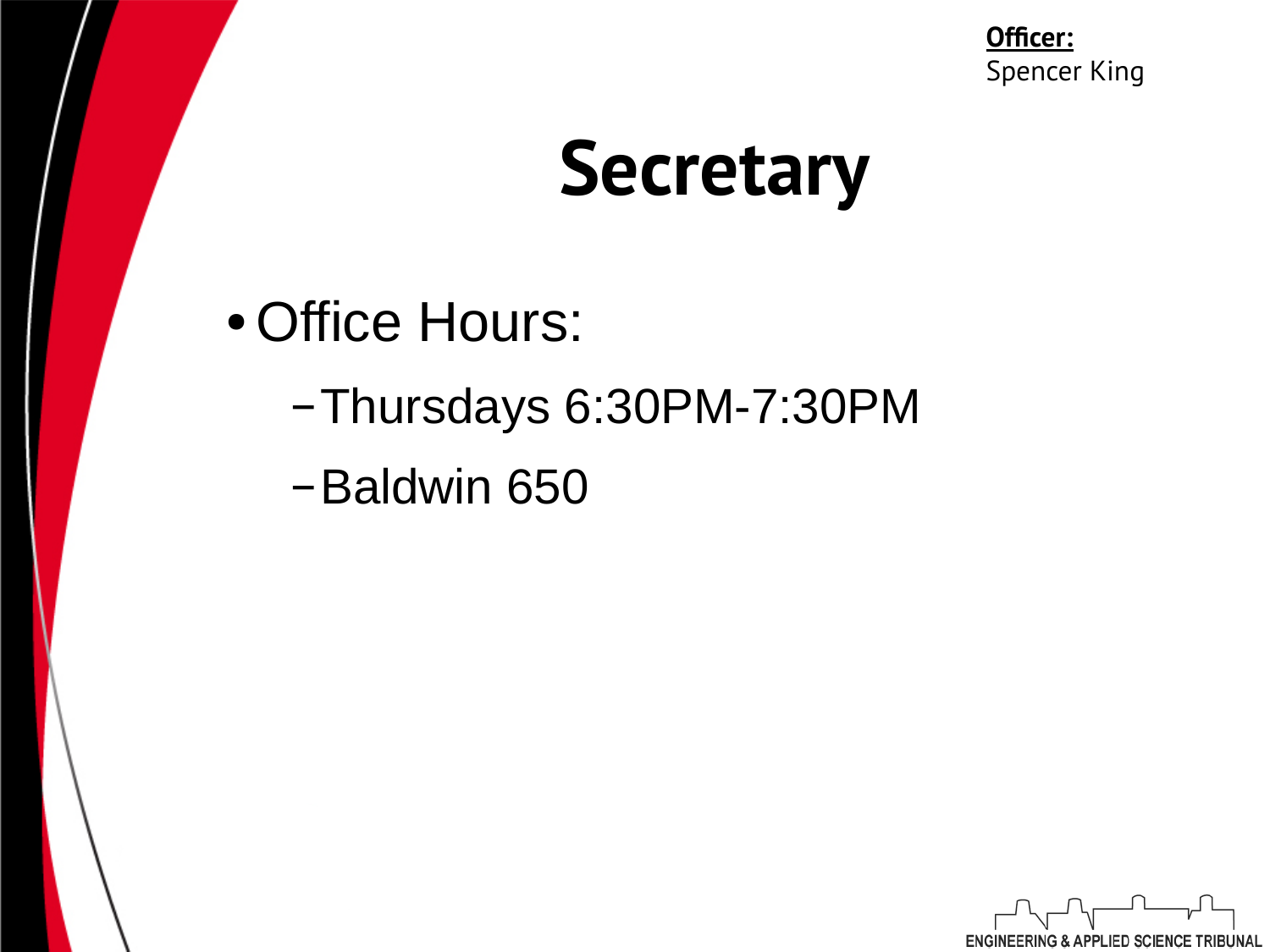

Officer:
Spencer King
# Secretary
Office Hours:
Thursdays 6:30PM-7:30PM
Baldwin 650